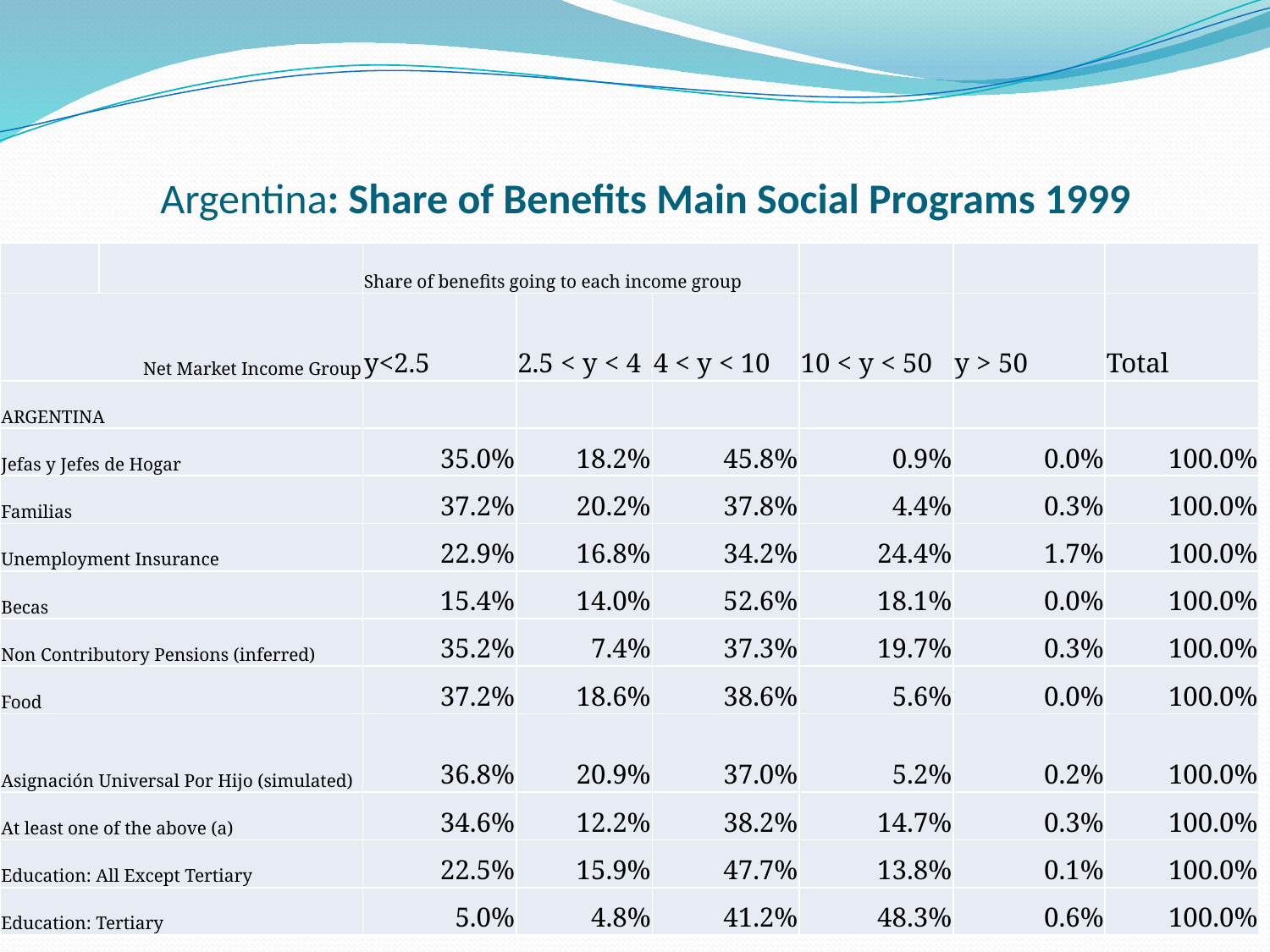

# Argentina: Share of Benefits Main Social Programs 1999
|  |  | Share of benefits going to each income group |  |  |  |  |  |
| --- | --- | --- | --- | --- | --- | --- | --- |
| Net Market Income Group |  | y<2.5 | 2.5 < y < 4 | 4 < y < 10 | 10 < y < 50 | y > 50 | Total |
| ARGENTINA |  |  |  |  |  |  |  |
| Jefas y Jefes de Hogar |  | 35.0% | 18.2% | 45.8% | 0.9% | 0.0% | 100.0% |
| Familias |  | 37.2% | 20.2% | 37.8% | 4.4% | 0.3% | 100.0% |
| Unemployment Insurance |  | 22.9% | 16.8% | 34.2% | 24.4% | 1.7% | 100.0% |
| Becas |  | 15.4% | 14.0% | 52.6% | 18.1% | 0.0% | 100.0% |
| Non Contributory Pensions (inferred) |  | 35.2% | 7.4% | 37.3% | 19.7% | 0.3% | 100.0% |
| Food |  | 37.2% | 18.6% | 38.6% | 5.6% | 0.0% | 100.0% |
| Asignación Universal Por Hijo (simulated) |  | 36.8% | 20.9% | 37.0% | 5.2% | 0.2% | 100.0% |
| At least one of the above (a) |  | 34.6% | 12.2% | 38.2% | 14.7% | 0.3% | 100.0% |
| Education: All Except Tertiary |  | 22.5% | 15.9% | 47.7% | 13.8% | 0.1% | 100.0% |
| Education: Tertiary |  | 5.0% | 4.8% | 41.2% | 48.3% | 0.6% | 100.0% |